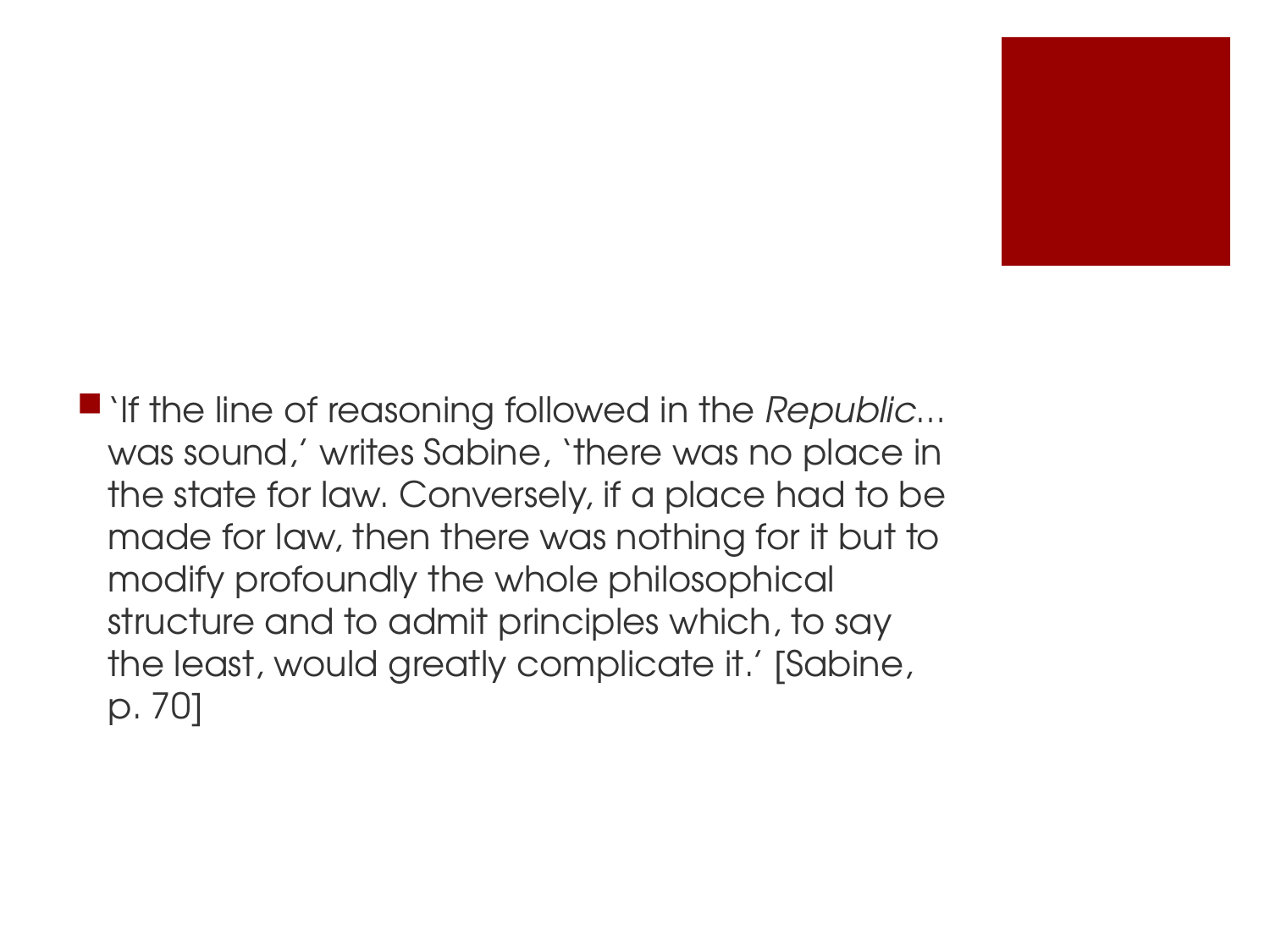

#

‘If the line of reasoning followed in the Republic…was sound,’ writes Sabine, ‘there was no place in the state for law. Conversely, if a place had to be made for law, then there was nothing for it but to modify profoundly the whole philosophical structure and to admit principles which, to say the least, would greatly complicate it.’ [Sabine, p. 70]